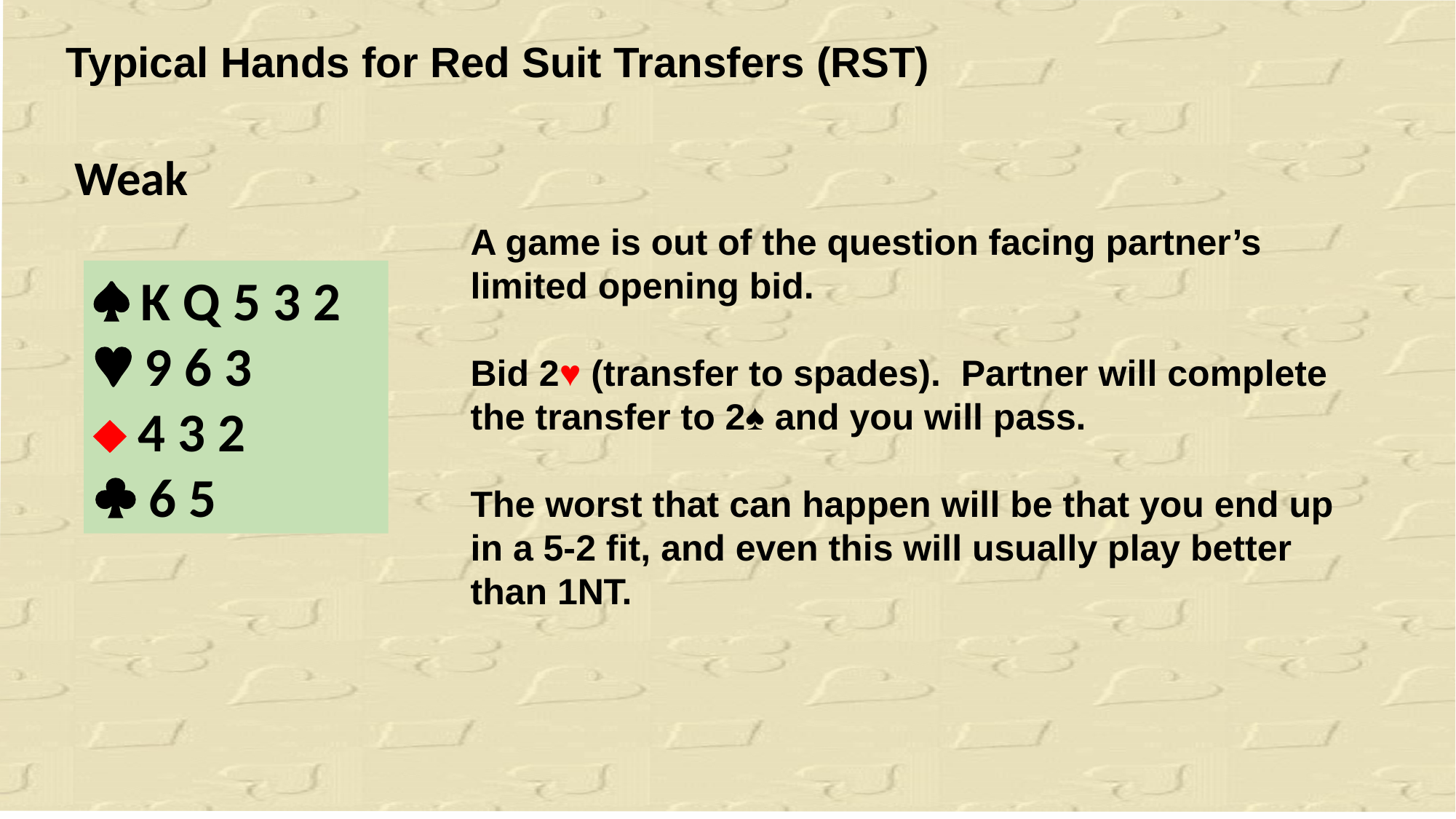

Typical Hands for Red Suit Transfers (RST)
Weak
A game is out of the question facing partner’s limited opening bid.

Bid 2♥ (transfer to spades).  Partner will complete the transfer to 2♠ and you will pass.

The worst that can happen will be that you end up in a 5-2 fit, and even this will usually play better than 1NT.
♠ K Q 5 3 2
♥ 9 6 3
♦ 4 3 2
♣ 6 5